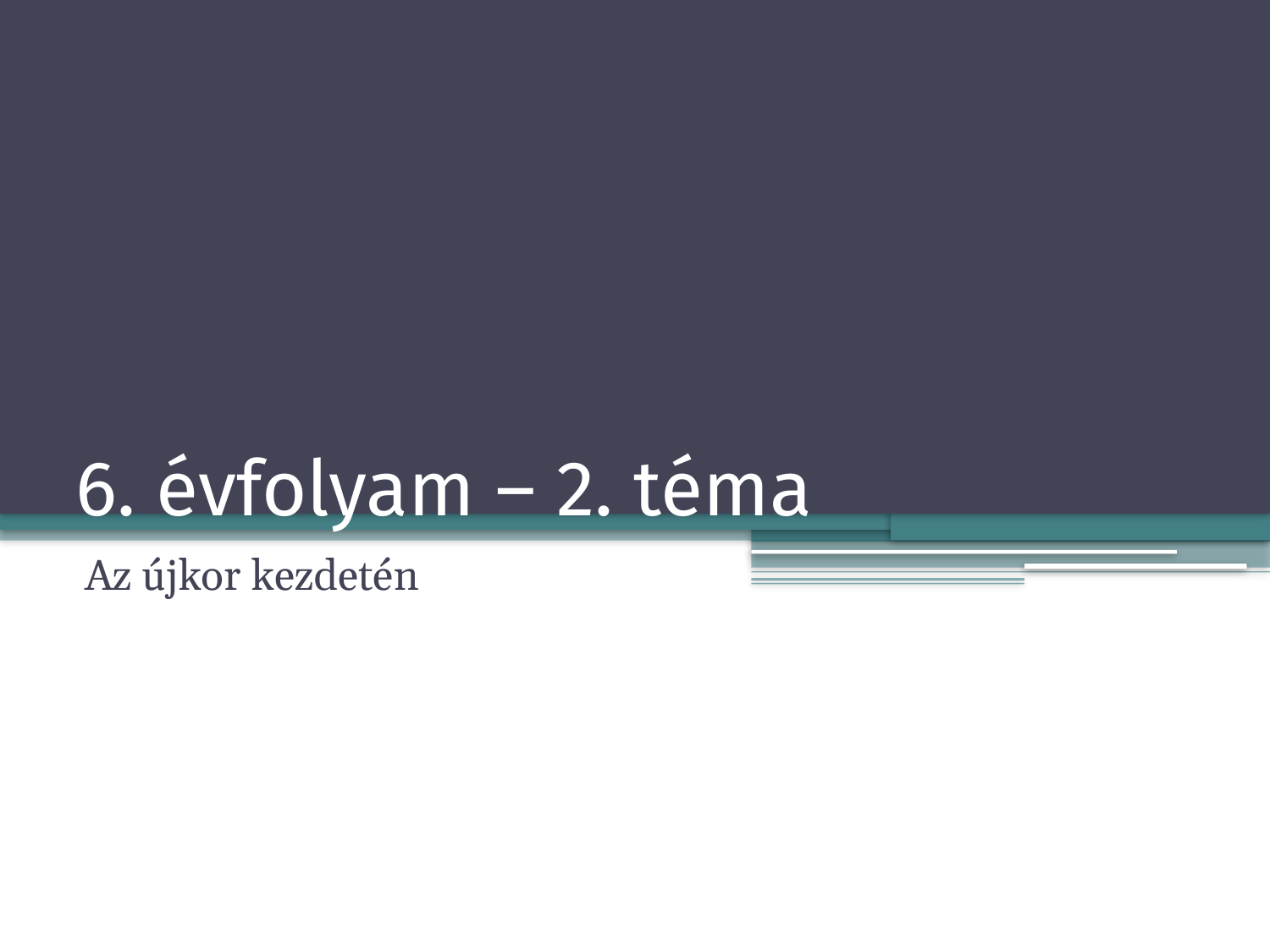

# 6. évfolyam – 2. téma
Az újkor kezdetén